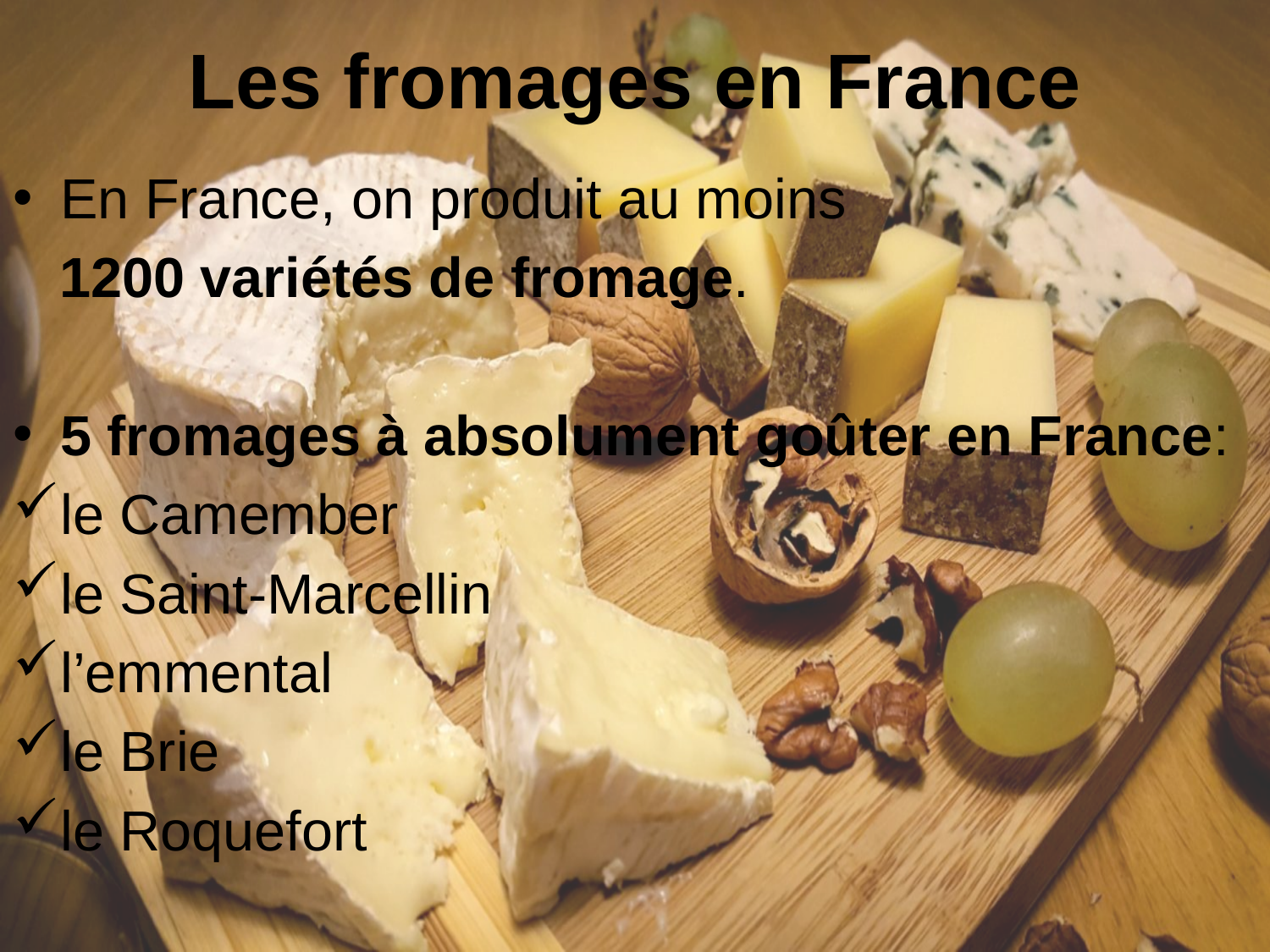

# Les fromages en France
En France, on produit au moins
   1200 variétés de fromage.

5 fromages à absolument goûter en France:
le Camember
le Saint-Marcellin
l’emmental
le Brie
le Roquefort